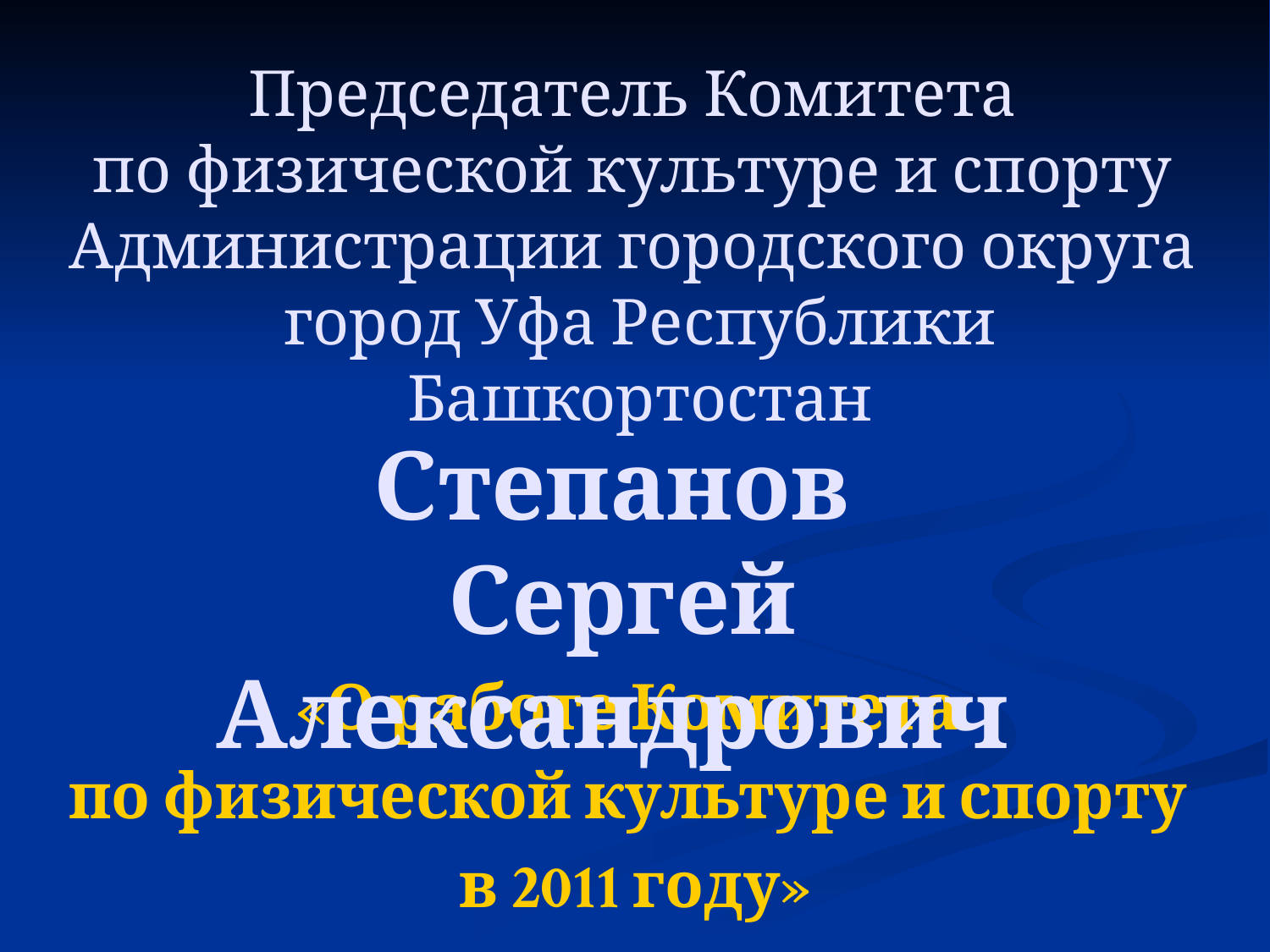

# Председатель Комитета по физической культуре и спорту Администрации городского округа город Уфа Республики Башкортостан
Степанов
Сергей Александрович
«О работе Комитета
по физической культуре и спорту
в 2011 году»